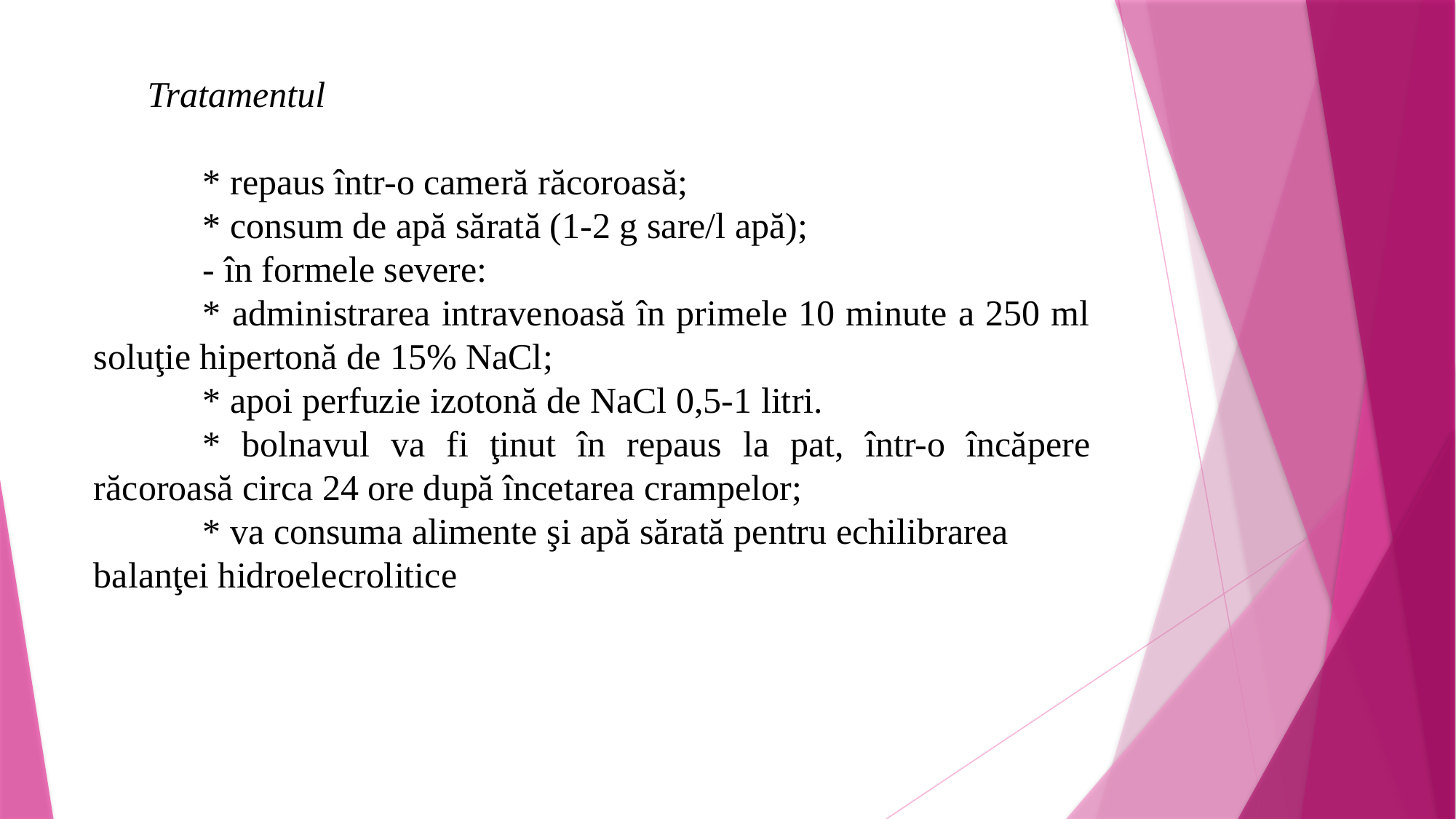

Tratamentul

	* repaus într-o cameră răcoroasă;
	* consum de apă sărată (1-2 g sare/l apă);
	- în formele severe:
	* administrarea intravenoasă în primele 10 minute a 250 ml soluţie hipertonă de 15% NaCl;
	* apoi perfuzie izotonă de NaCl 0,5-1 litri.
	* bolnavul va fi ţinut în repaus la pat, într-o încăpere răcoroasă circa 24 ore după încetarea crampelor;
	* va consuma alimente şi apă sărată pentru echilibrarea balanţei hidroelecrolitice